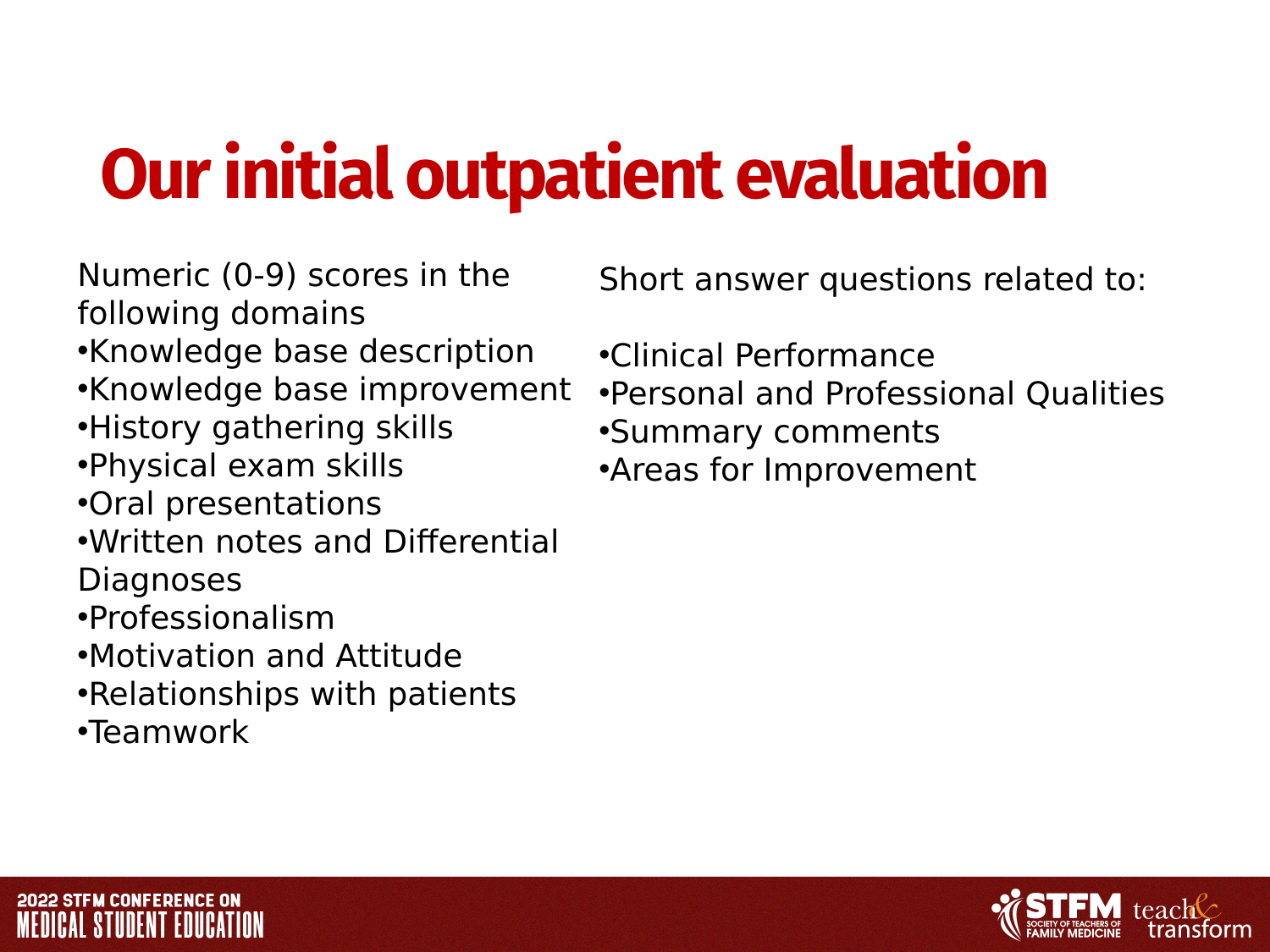

# Our initial outpatient evaluation​
Numeric (0-9) scores in the following domains​
Knowledge base description​
Knowledge base improvement​
History gathering skills​
Physical exam skills​
Oral presentations​
Written notes and Differential Diagnoses​
Professionalism​
Motivation and Attitude​
Relationships with patients​
Teamwork
Short answer questions related to:​
​
Clinical Performance​
Personal and Professional Qualities​
Summary comments​
Areas for Improvement